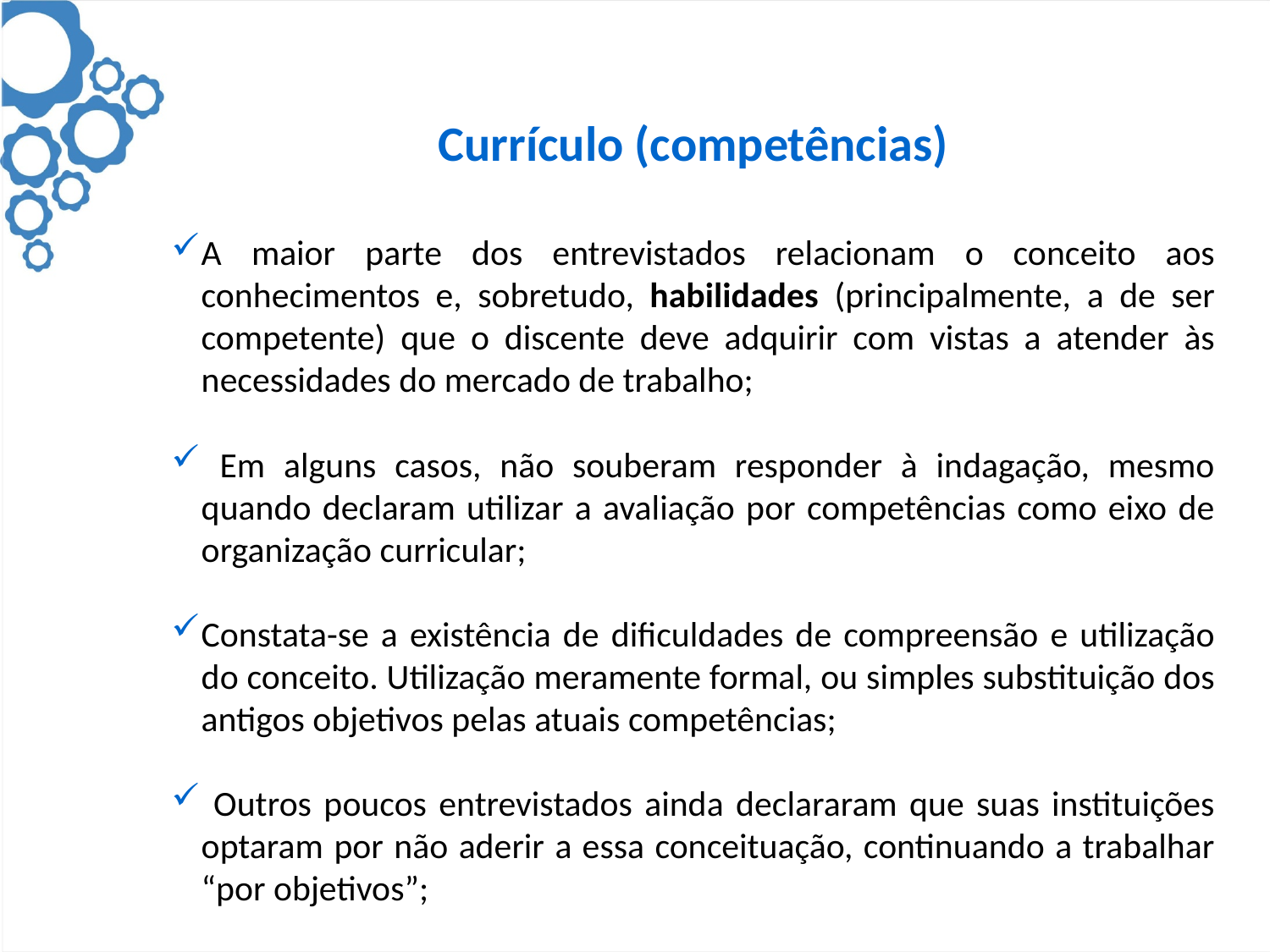

Currículo (competências)

A maior parte dos entrevistados relacionam o conceito aos conhecimentos e, sobretudo, habilidades (principalmente, a de ser competente) que o discente deve adquirir com vistas a atender às necessidades do mercado de trabalho;

 Em alguns casos, não souberam responder à indagação, mesmo quando declaram utilizar a avaliação por competências como eixo de organização curricular;

Constata-se a existência de dificuldades de compreensão e utilização do conceito. Utilização meramente formal, ou simples substituição dos antigos objetivos pelas atuais competências;

 Outros poucos entrevistados ainda declararam que suas instituições optaram por não aderir a essa conceituação, continuando a trabalhar “por objetivos”;